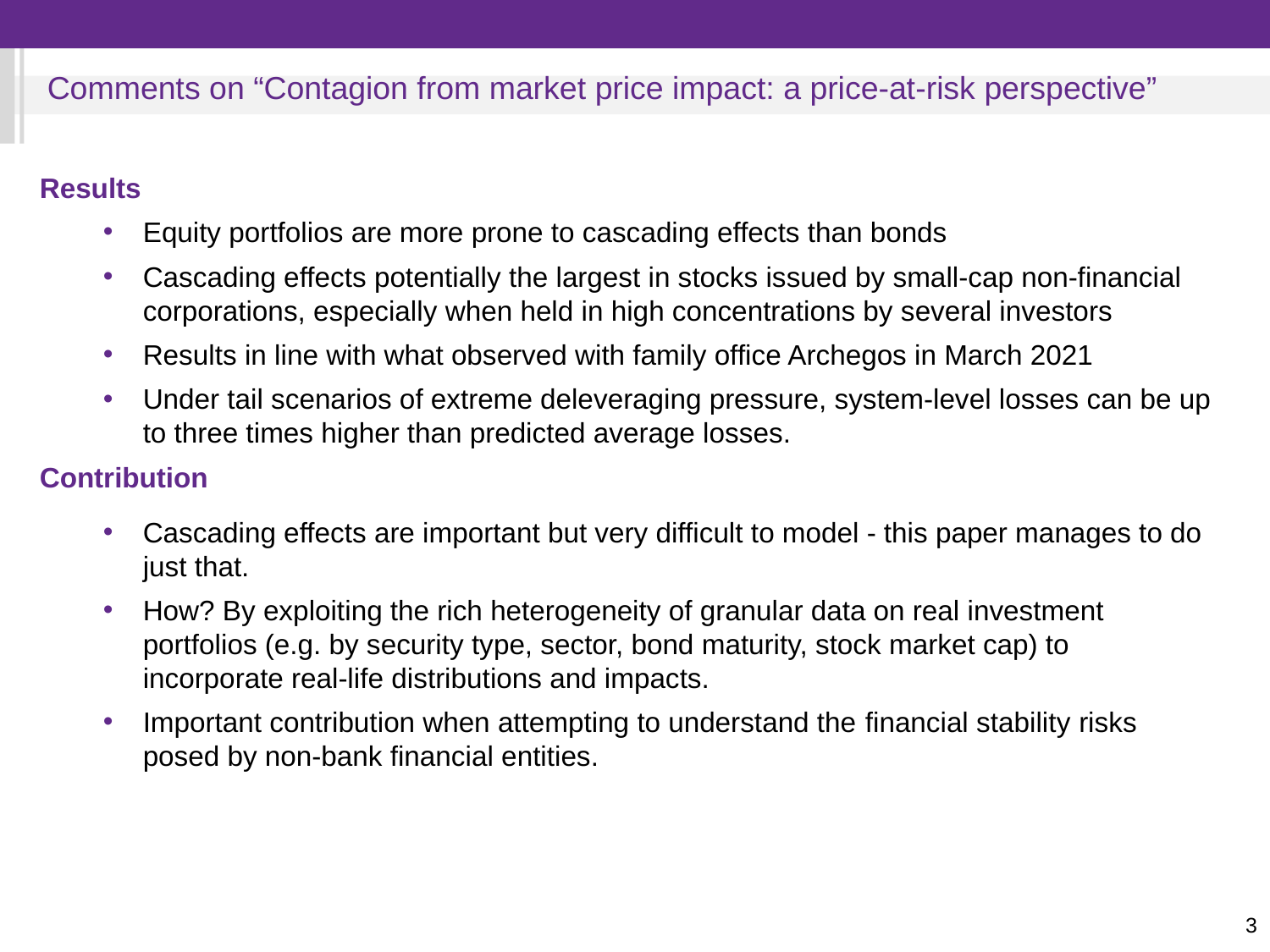

Comments on “Contagion from market price impact: a price-at-risk perspective”
Results
Equity portfolios are more prone to cascading effects than bonds
Cascading effects potentially the largest in stocks issued by small-cap non-financial corporations, especially when held in high concentrations by several investors
Results in line with what observed with family office Archegos in March 2021
Under tail scenarios of extreme deleveraging pressure, system-level losses can be up to three times higher than predicted average losses.
Contribution
Cascading effects are important but very difficult to model - this paper manages to do just that.
How? By exploiting the rich heterogeneity of granular data on real investment portfolios (e.g. by security type, sector, bond maturity, stock market cap) to incorporate real-life distributions and impacts.
Important contribution when attempting to understand the financial stability risks posed by non-bank financial entities.

3
Note: the last bar is the average of 1-3 Sep.